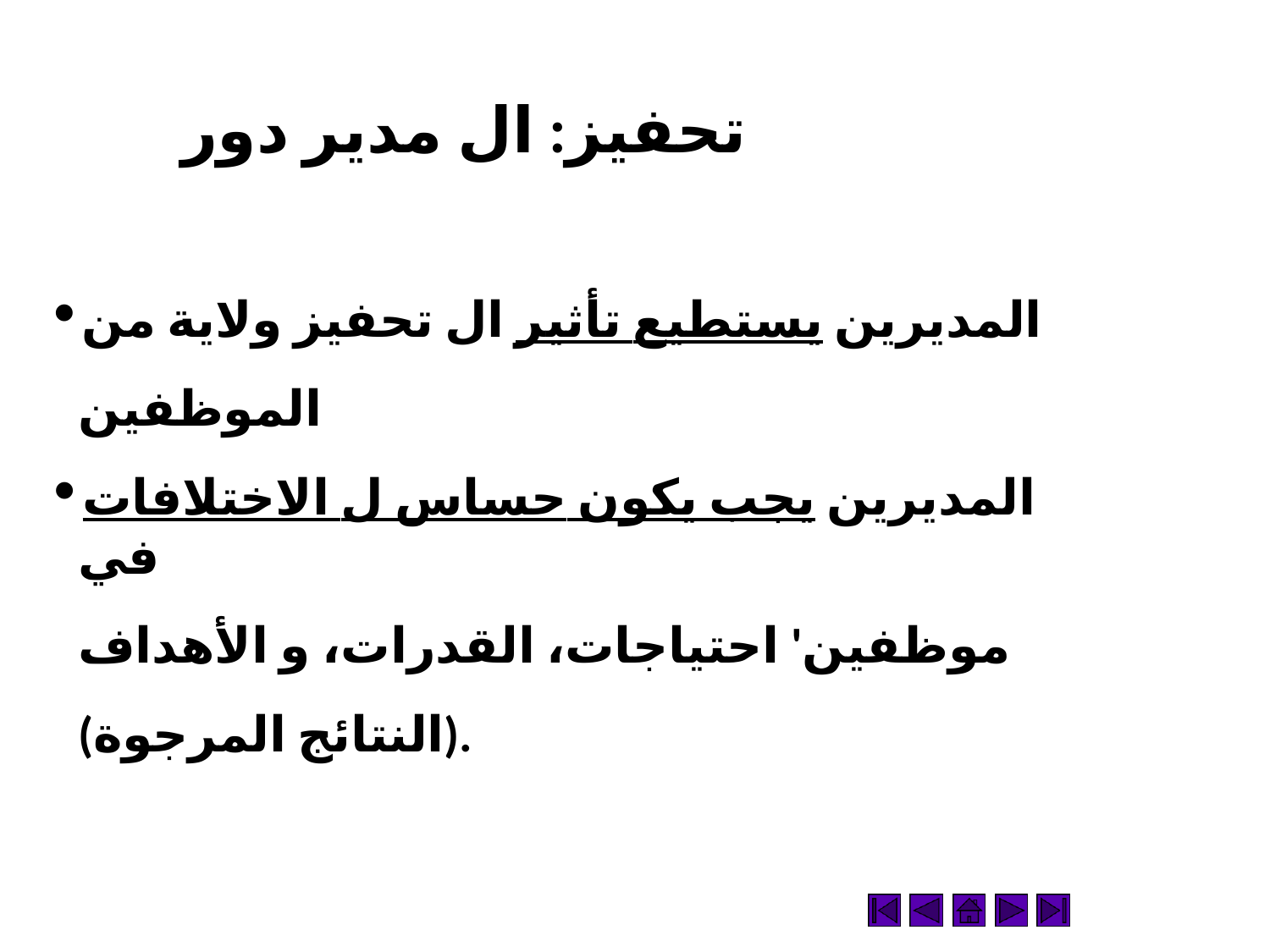

# تحفيز: ال مدير دور
المديرين يستطيع تأثير ال تحفيز ولاية من الموظفين
المديرين يجب يكون حساس ل الاختلافات في
موظفين' احتياجات، القدرات، و الأهداف (النتائج المرجوة).